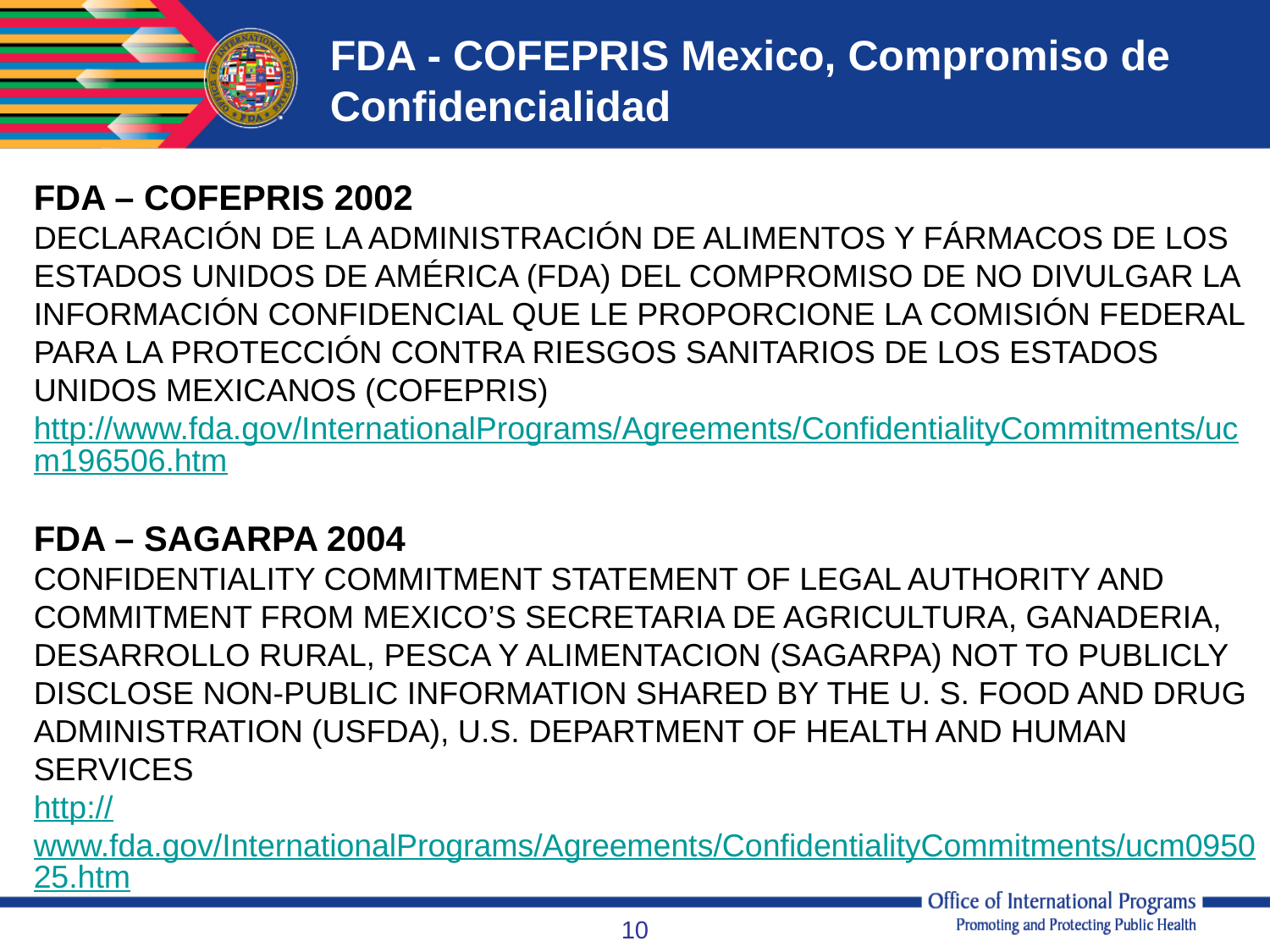

FDA - COFEPRIS Mexico, Compromiso de Confidencialidad
FDA – COFEPRIS 2002
DECLARACIÓN DE LA ADMINISTRACIÓN DE ALIMENTOS Y FÁRMACOS DE LOS ESTADOS UNIDOS DE AMÉRICA (FDA) DEL COMPROMISO DE NO DIVULGAR LA INFORMACIÓN CONFIDENCIAL QUE LE PROPORCIONE LA COMISIÓN FEDERAL PARA LA PROTECCIÓN CONTRA RIESGOS SANITARIOS DE LOS ESTADOS UNIDOS MEXICANOS (COFEPRIS)
http://www.fda.gov/InternationalPrograms/Agreements/ConfidentialityCommitments/ucm196506.htm

FDA – SAGARPA 2004
CONFIDENTIALITY COMMITMENT STATEMENT OF LEGAL AUTHORITY AND COMMITMENT FROM MEXICO’S SECRETARIA DE AGRICULTURA, GANADERIA, DESARROLLO RURAL, PESCA Y ALIMENTACION (SAGARPA) NOT TO PUBLICLY DISCLOSE NON-PUBLIC INFORMATION SHARED BY THE U. S. FOOD AND DRUG ADMINISTRATION (USFDA), U.S. DEPARTMENT OF HEALTH AND HUMAN SERVICES
http://www.fda.gov/InternationalPrograms/Agreements/ConfidentialityCommitments/ucm095025.htm

10